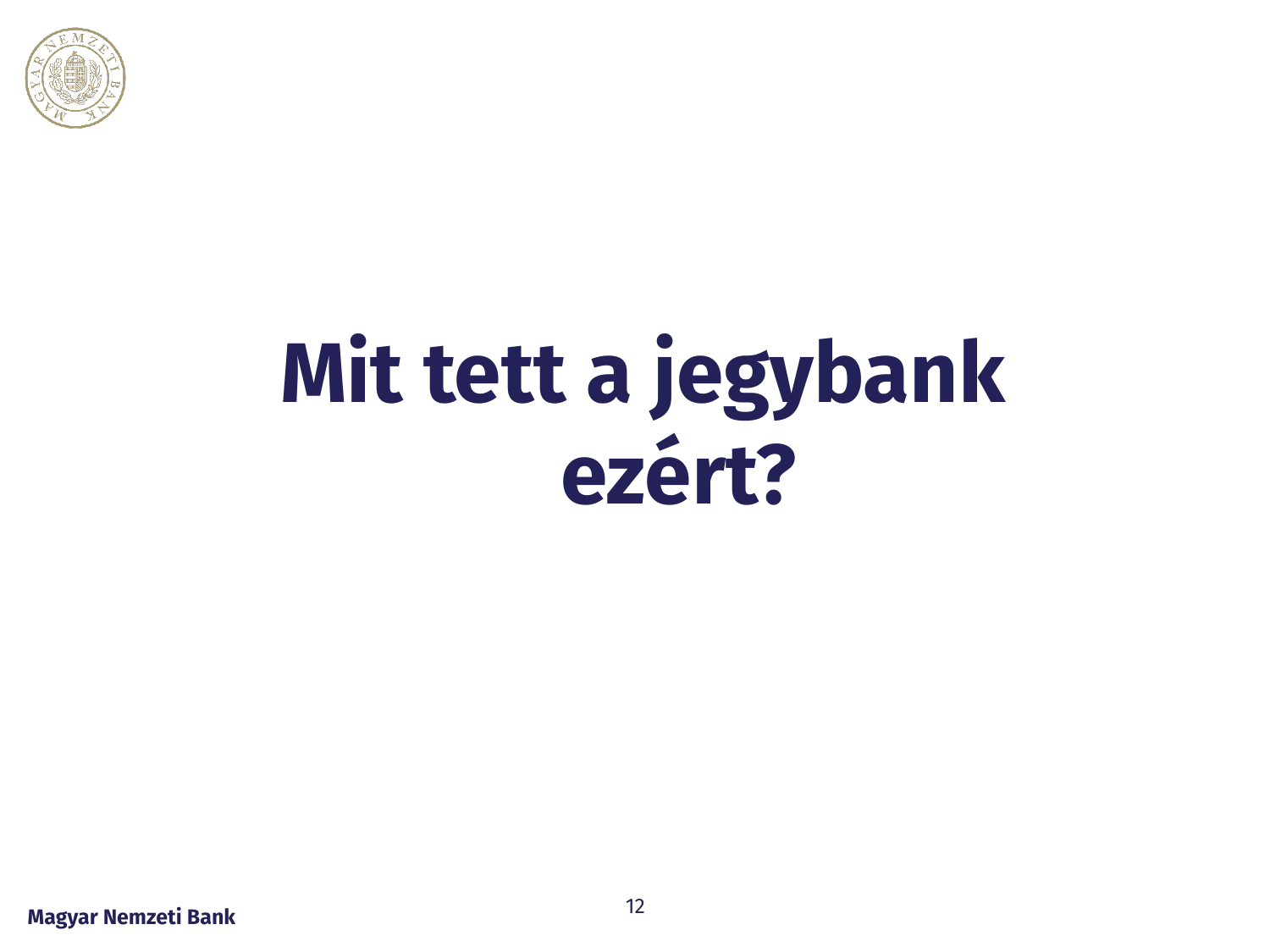

# Mit tett a jegybank ezért?
12
Magyar Nemzeti Bank